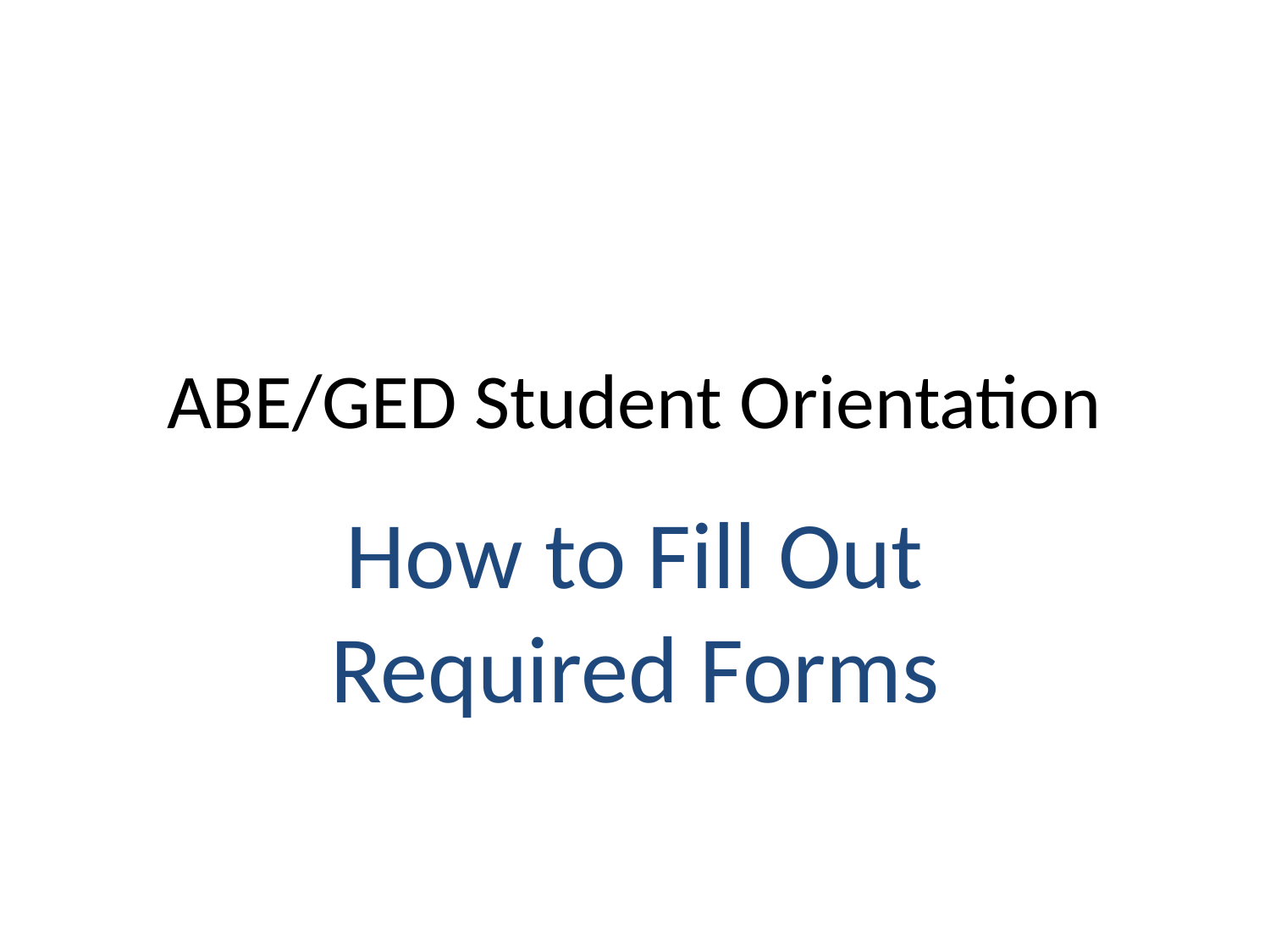

# ABE/GED Student Orientation
How to Fill Out Required Forms